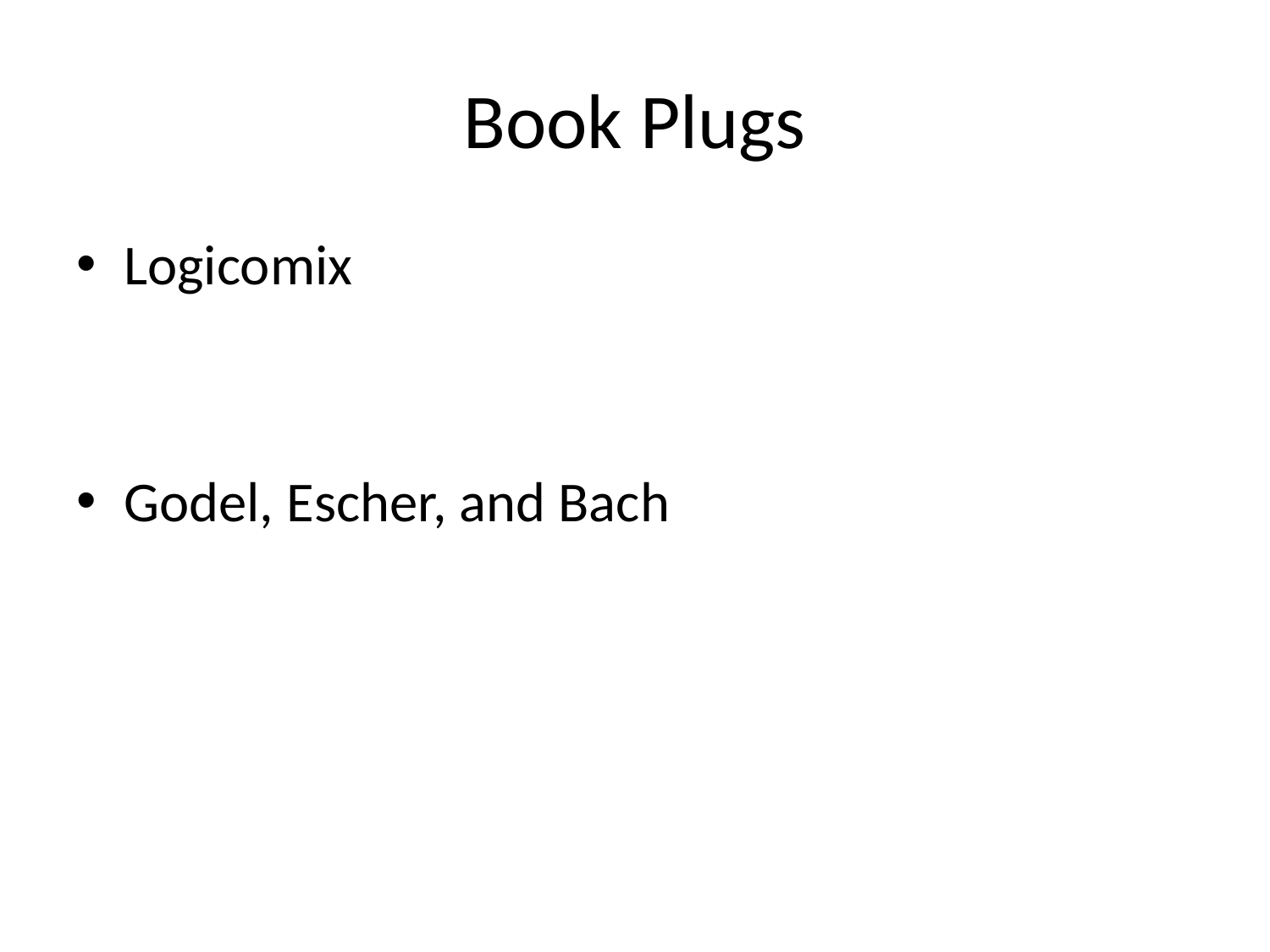

# Book Plugs
Logicomix

Godel, Escher, and Bach